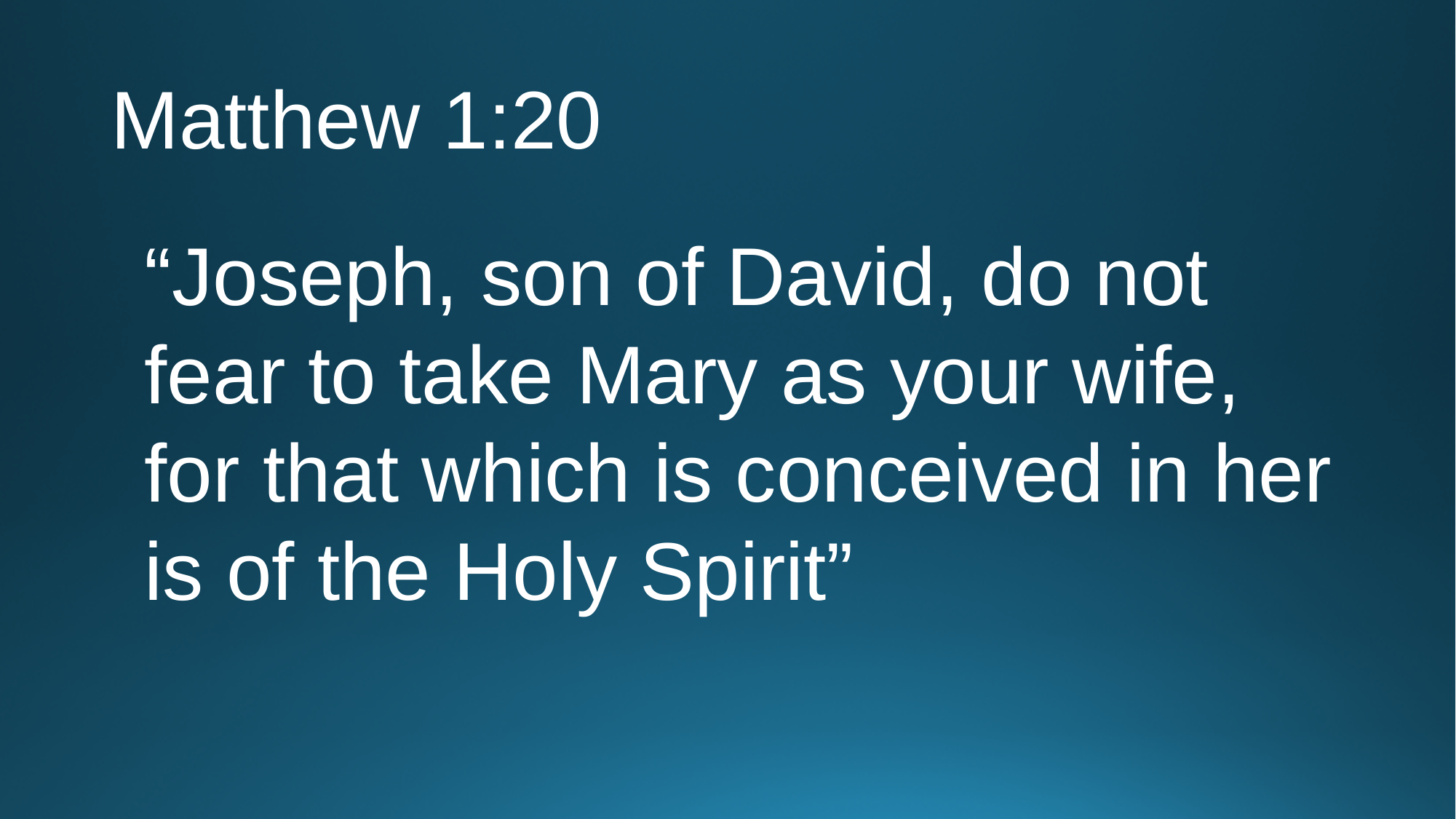

# Matthew 1:20
“Joseph, son of David, do not fear to take Mary as your wife, for that which is conceived in her is of the Holy Spirit”